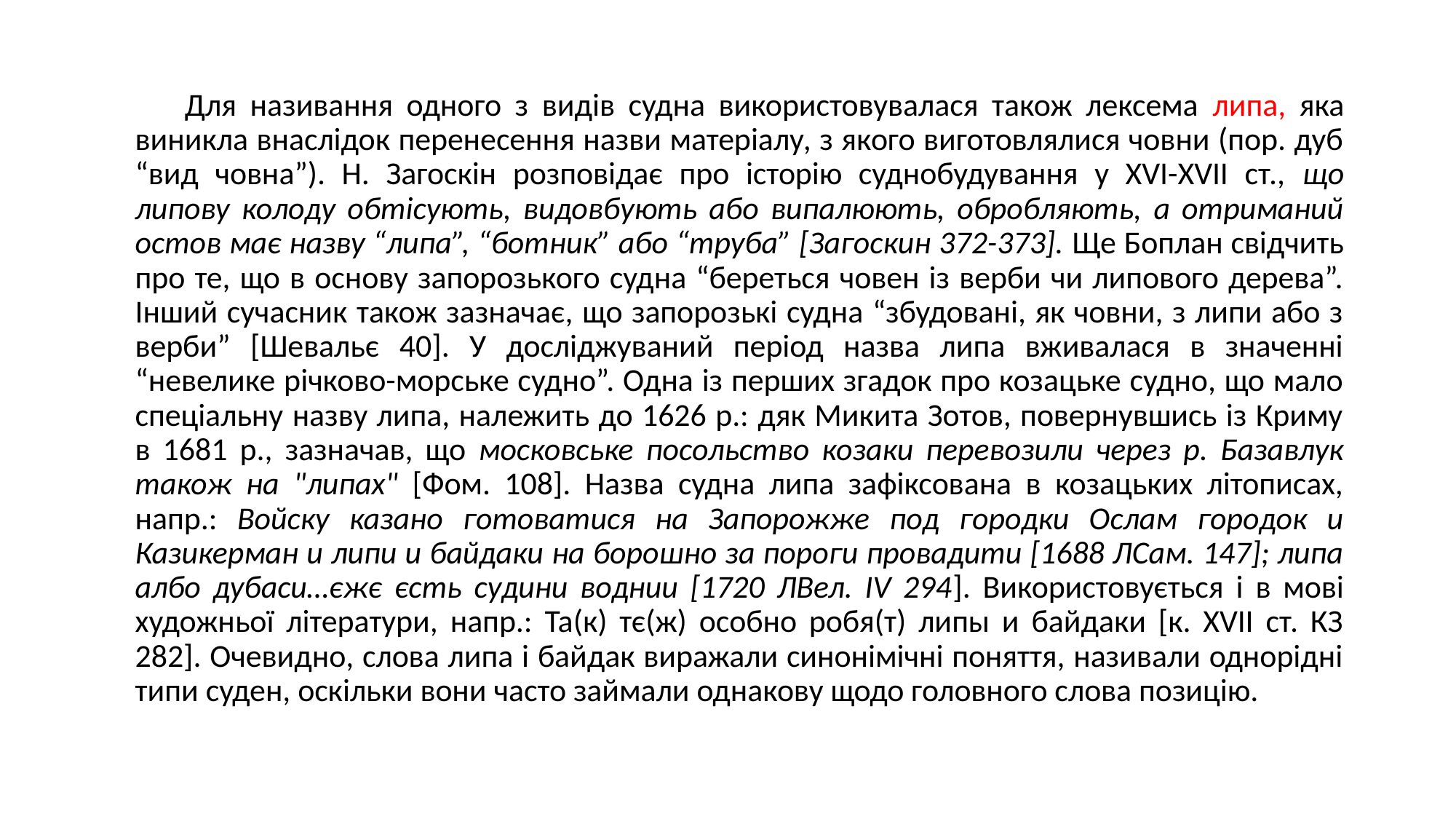

Для називання одного з видів судна використовувалася також лексема липа, яка виникла внаслідок перенесення назви матеріалу, з якого виготовлялися човни (пор. дуб “вид човна”). Н. Загоскін розповідає про історію суднобудування у XVI-XVII ст., що липову колоду обтісують, видовбують або випалюють, обробляють, а отриманий остов має назву “липа”, “ботник” або “труба” [Загоскин 372-373]. Ще Боплан свідчить про те, що в основу запорозького судна “береться човен із верби чи липового дерева”. Інший сучасник також зазначає, що запорозькі судна “збудовані, як човни, з липи або з верби” [Шевальє 40]. У досліджуваний період назва липа вживалася в значенні “невелике річково-морське судно”. Одна із перших згадок про козацьке судно, що мало спеціальну назву липа, належить до 1626 р.: дяк Микита Зотов, повернувшись із Криму в 1681 р., зазначав, що московське посольство козаки перевозили через р. Базавлук також на "липах" [Фом. 108]. Назва судна липа зафіксована в козацьких літописах, напр.: Войску казано готоватися на Запорожже под городки Ослам городок и Казикерман и липи и байдаки на борошно за пороги провадити [1688 ЛСам. 147]; липа албо дубаси…єжє єсть судини воднии [1720 ЛВел. IV 294]. Використовується і в мові художньої літератури, напр.: Та(к) тє(ж) особно робя(т) липы и байдаки [к. XVII ст. КЗ 282]. Очевидно, слова липа і байдак виражали синонімічні поняття, називали однорідні типи суден, оскільки вони часто займали однакову щодо головного слова позицію.